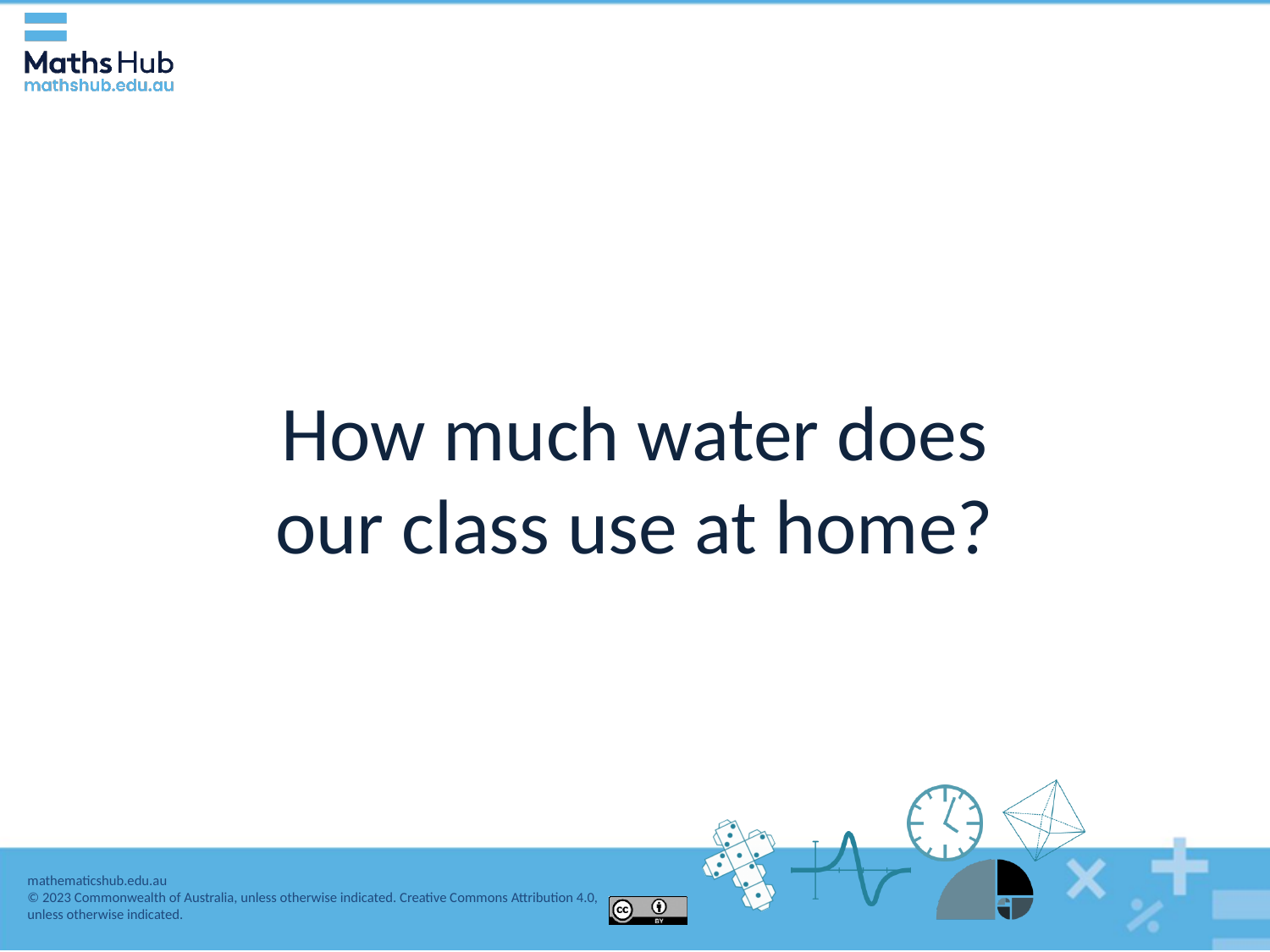

How much water does our class use at home?